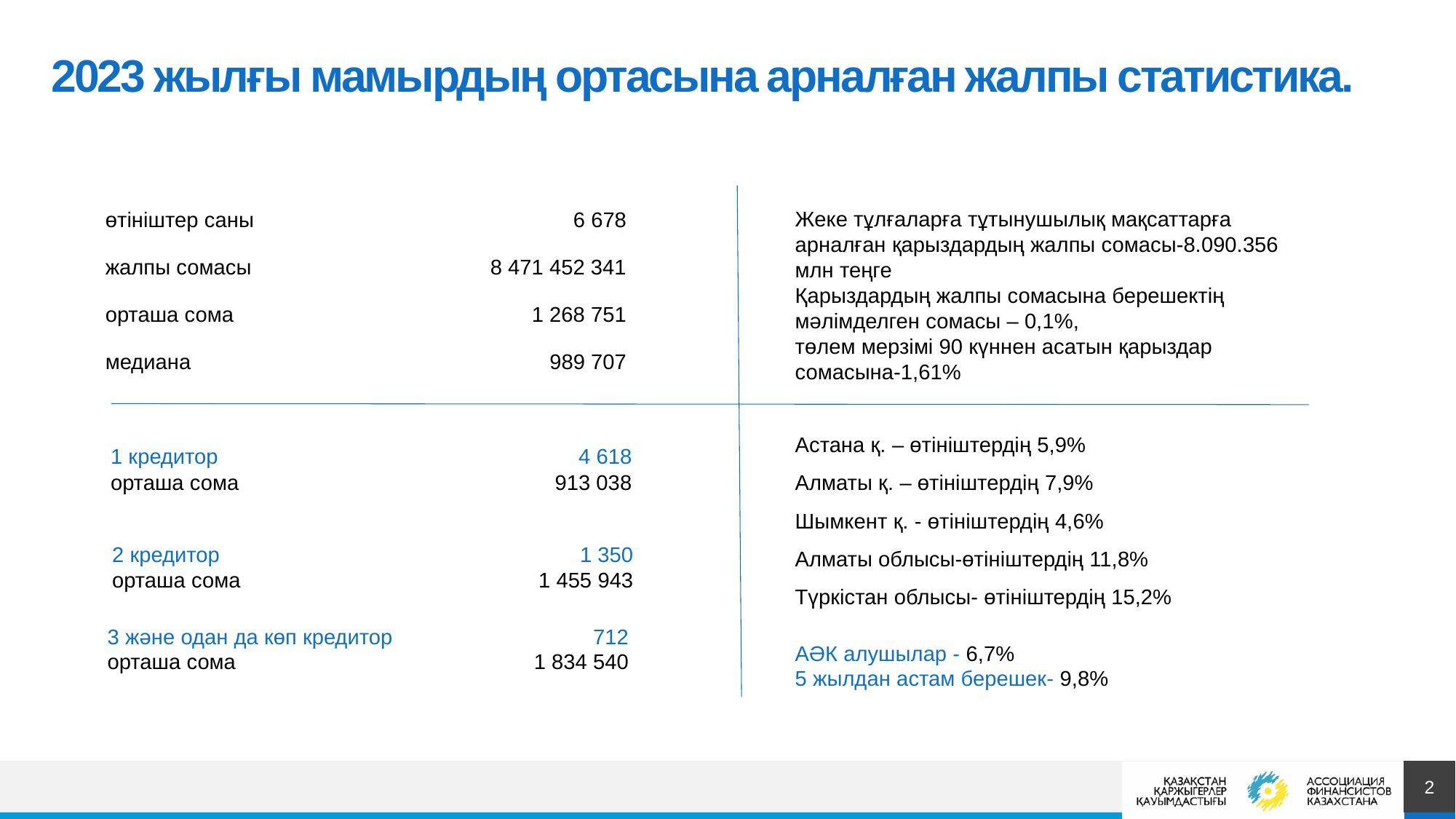

# 2023 жылғы мамырдың ортасына арналған жалпы статистика.
| өтініштер саны | 6 678 |
| --- | --- |
| жалпы сомасы | 8 471 452 341 |
| орташа сома | 1 268 751 |
| медиана | 989 707 |
Жеке тұлғаларға тұтынушылық мақсаттарға арналған қарыздардың жалпы сомасы-8.090.356 млн теңге
Қарыздардың жалпы сомасына берешектің мәлімделген сомасы – 0,1%,
төлем мерзімі 90 күннен асатын қарыздар сомасына-1,61%
Астана қ. – өтініштердің 5,9%
Алматы қ. – өтініштердің 7,9%
Шымкент қ. - өтініштердің 4,6%
Алматы облысы-өтініштердің 11,8%
Түркістан облысы- өтініштердің 15,2%
| 1 кредитор | 4 618 |
| --- | --- |
| орташа сома | 913 038 |
| 2 кредитор | 1 350 |
| --- | --- |
| орташа сома | 1 455 943 |
| 3 және одан да көп кредитор | 712 |
| --- | --- |
| орташа сома | 1 834 540 |
АӘК алушылар - 6,7%
5 жылдан астам берешек- 9,8%
2